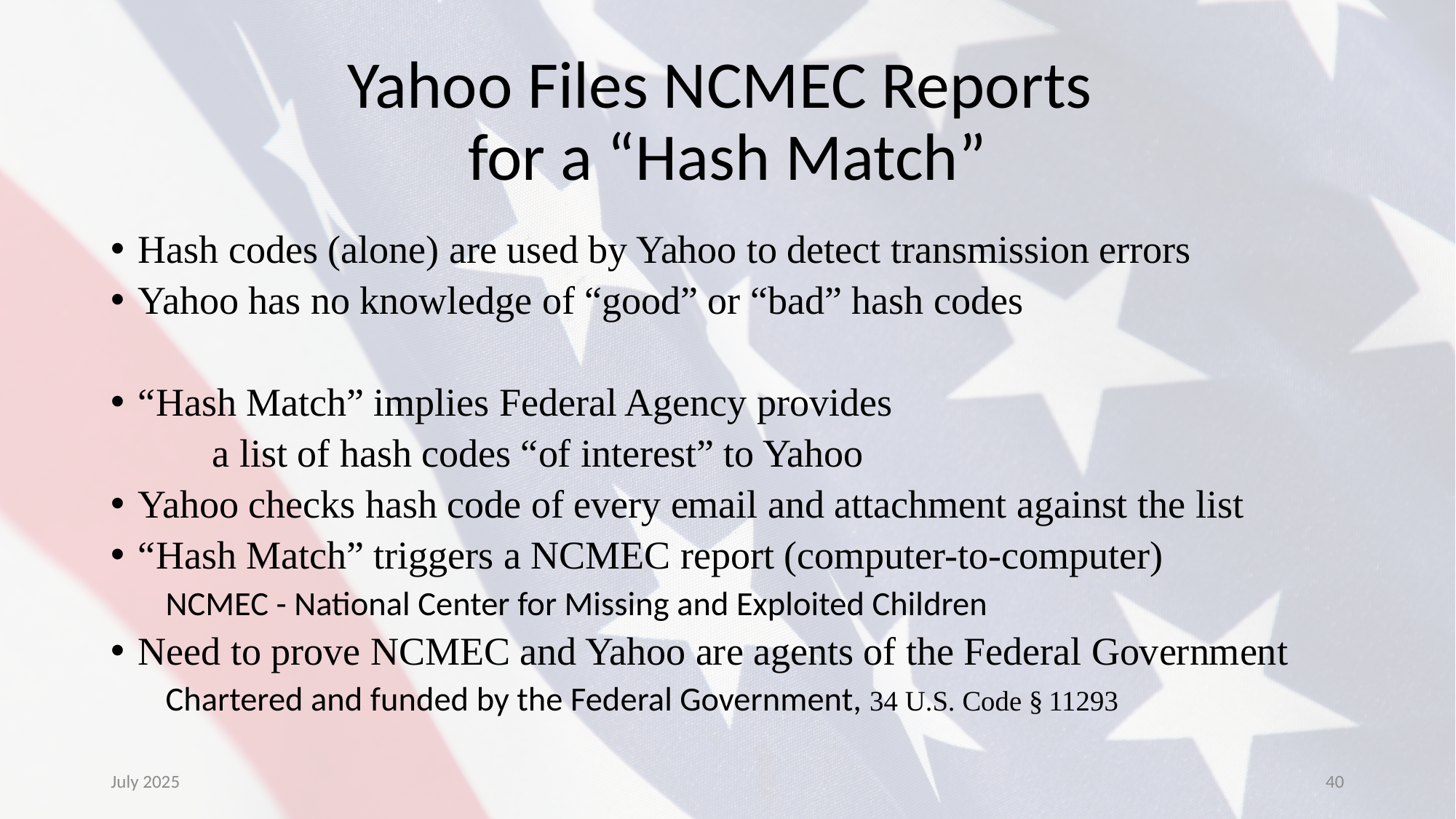

# Yahoo Files NCMEC Reports for a “Hash Match”
Hash codes (alone) are used by Yahoo to detect transmission errors
Yahoo has no knowledge of “good” or “bad” hash codes

“Hash Match” implies Federal Agency provides
	a list of hash codes “of interest” to Yahoo
Yahoo checks hash code of every email and attachment against the list
“Hash Match” triggers a NCMEC report (computer-to-computer)
	NCMEC - National Center for Missing and Exploited Children
Need to prove NCMEC and Yahoo are agents of the Federal Government
Chartered and funded by the Federal Government, 34 U.S. Code § 11293
July 2025
40